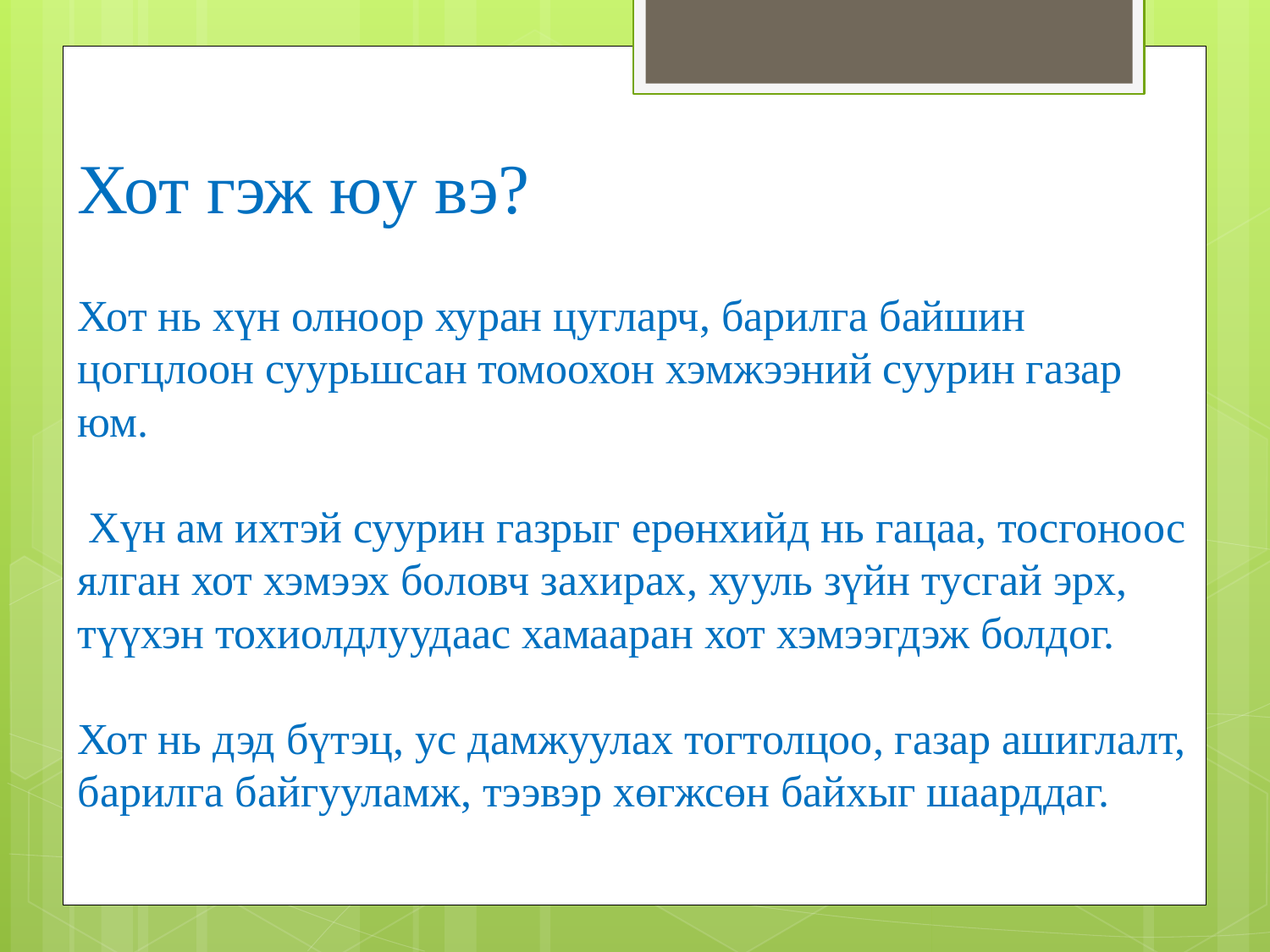

# Хот гэж юу вэ? Хот нь хүн олноор хуран цугларч, барилга байшин цогцлоон суурьшсан томоохон хэмжээний суурин газар юм. Хүн ам ихтэй суурин газрыг ерөнхийд нь гацаа, тосгоноос ялган хот хэмээх боловч захирах, хууль зүйн тусгай эрх, түүхэн тохиолдлуудаас хамааран хот хэмээгдэж болдог. Хот нь дэд бүтэц, ус дамжуулах тогтолцоо, газар ашиглалт, барилга байгууламж, тээвэр хөгжсөн байхыг шаарддаг.